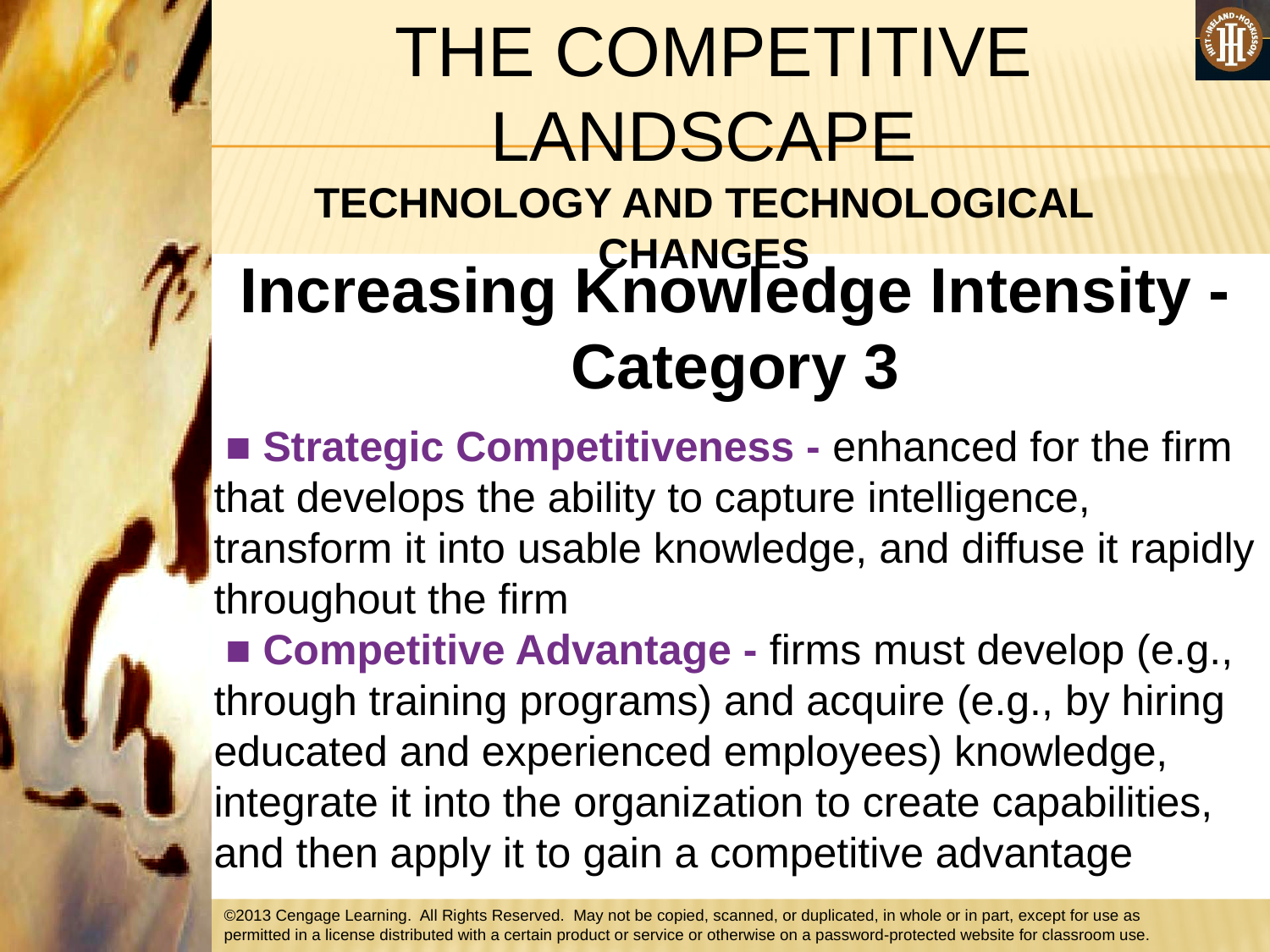

#
 THE COMPETITIVE LANDSCAPE
TECHNOLOGY AND TECHNOLOGICAL CHANGES

Increasing Knowledge Intensity - Category 3

 ■ Strategic Competitiveness - enhanced for the firm that develops the ability to capture intelligence, transform it into usable knowledge, and diffuse it rapidly throughout the firm
 ■ Competitive Advantage - firms must develop (e.g., through training programs) and acquire (e.g., by hiring educated and experienced employees) knowledge, integrate it into the organization to create capabilities,  and then apply it to gain a competitive advantage